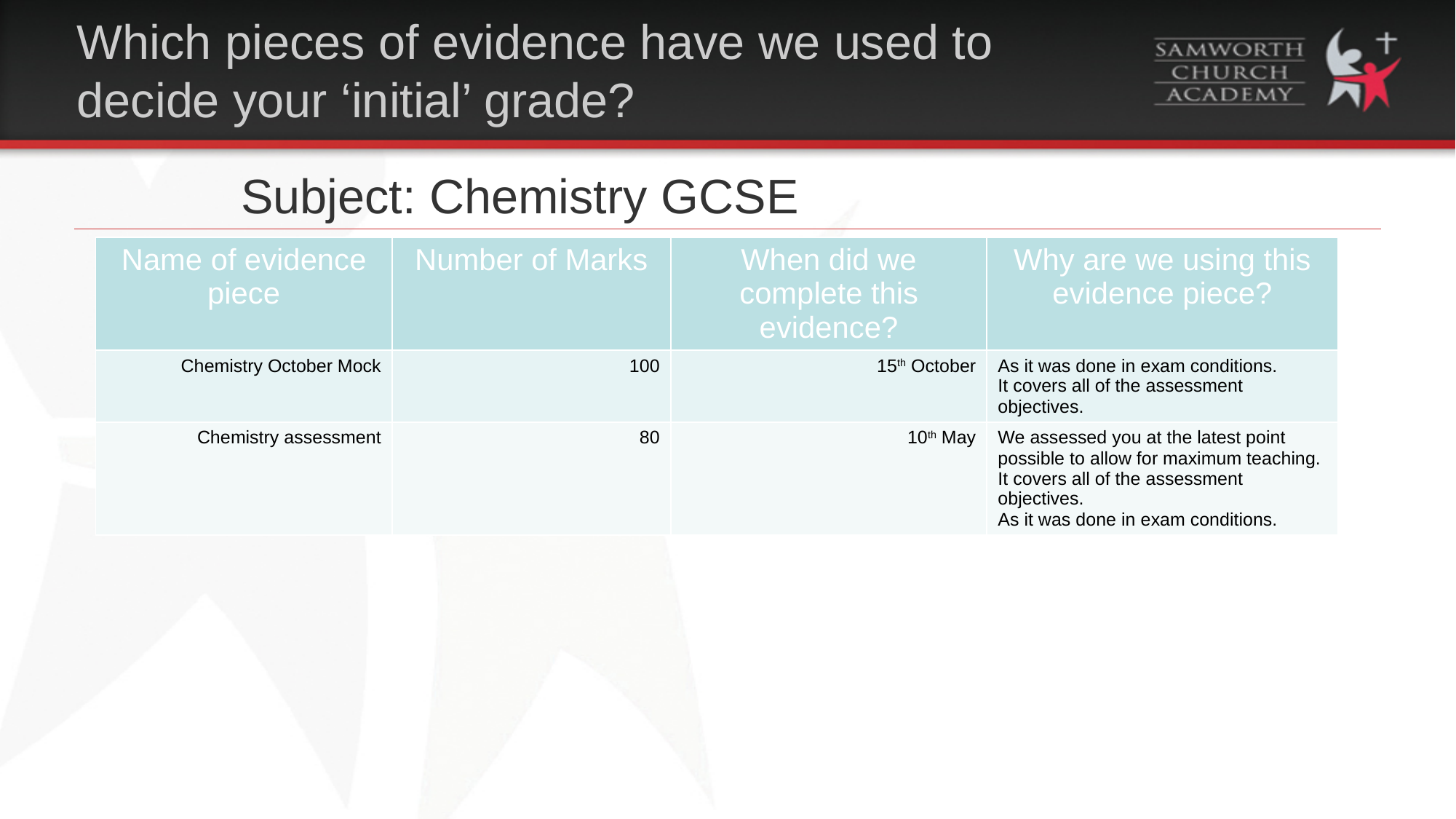

# Which pieces of evidence have we used to decide your ‘initial’ grade?
Subject: Chemistry GCSE

| Name of evidence piece | Number of Marks | When did we complete this evidence? | Why are we using this evidence piece? |
| --- | --- | --- | --- |
| Chemistry October Mock | 100 | 15th October | As it was done in exam conditions.  It covers all of the assessment objectives. |
| Chemistry assessment | 80 | 10th May | We assessed you at the latest point possible to allow for maximum teaching.  It covers all of the assessment objectives.  As it was done in exam conditions. |